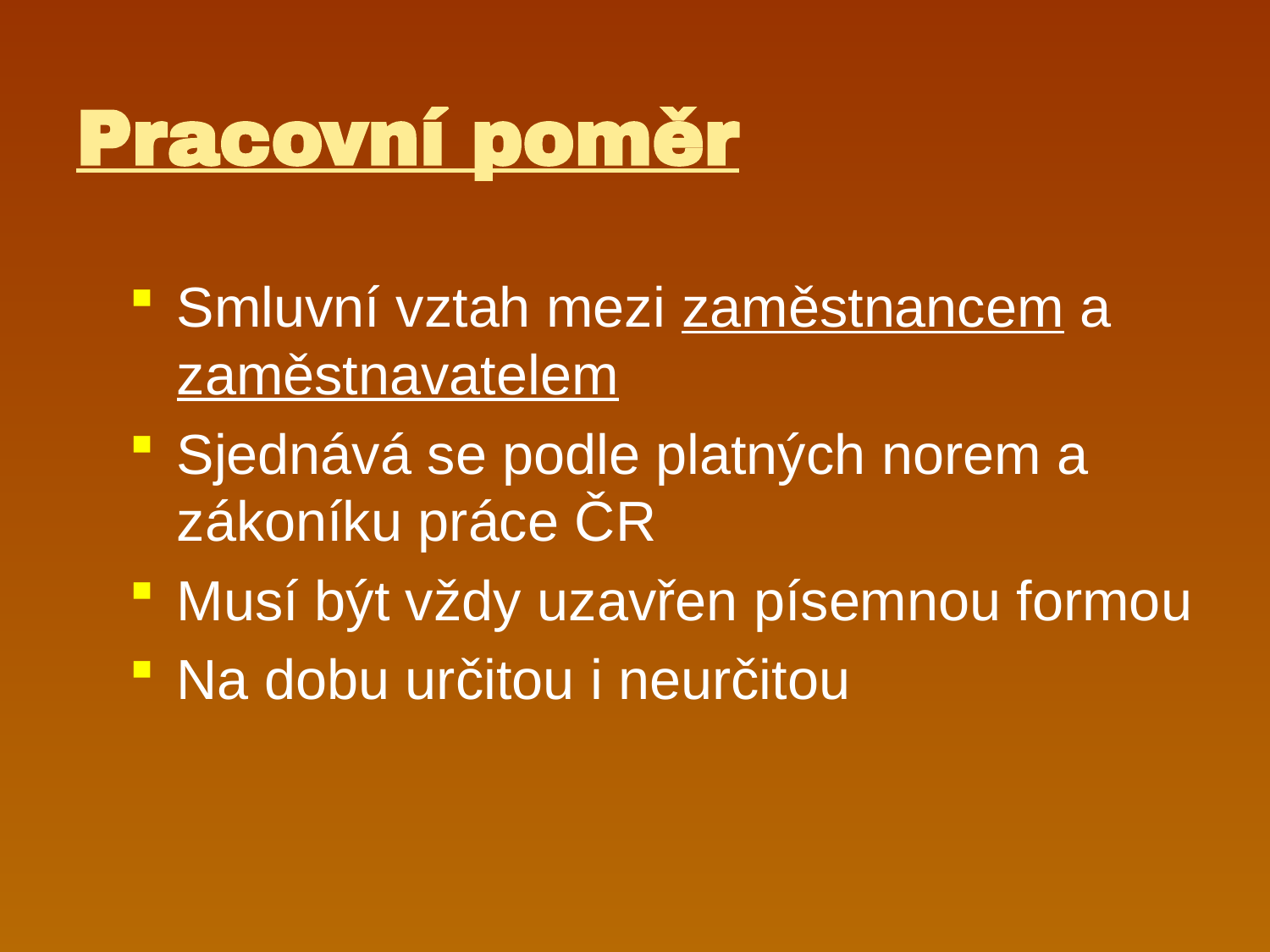

# Pracovní poměr
Smluvní vztah mezi zaměstnancem a zaměstnavatelem
Sjednává se podle platných norem a zákoníku práce ČR
Musí být vždy uzavřen písemnou formou
Na dobu určitou i neurčitou